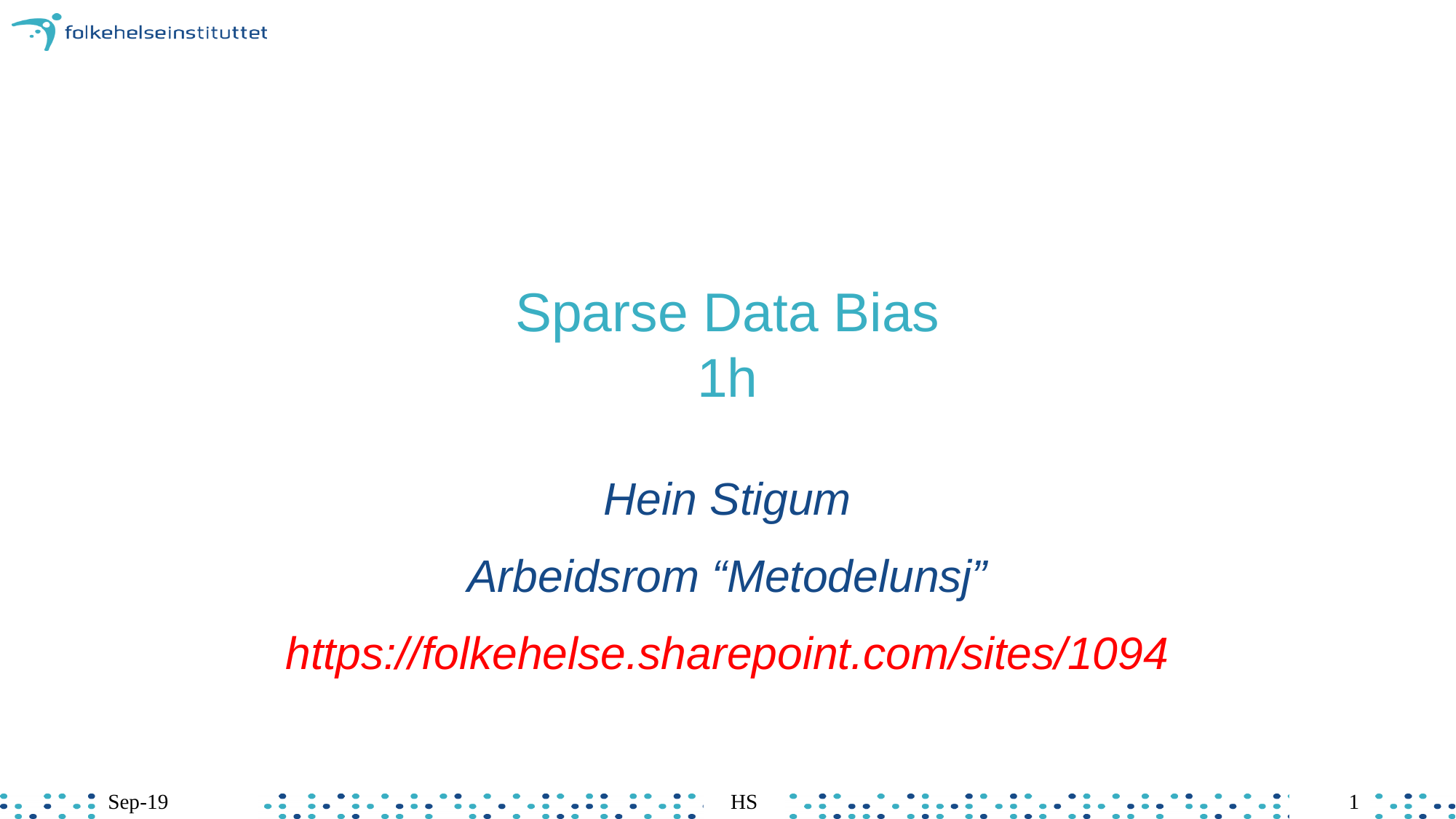

# Sparse Data Bias 1h
Hein Stigum
Arbeidsrom “Metodelunsj”
https://folkehelse.sharepoint.com/sites/1094
Sep-19
HS
1